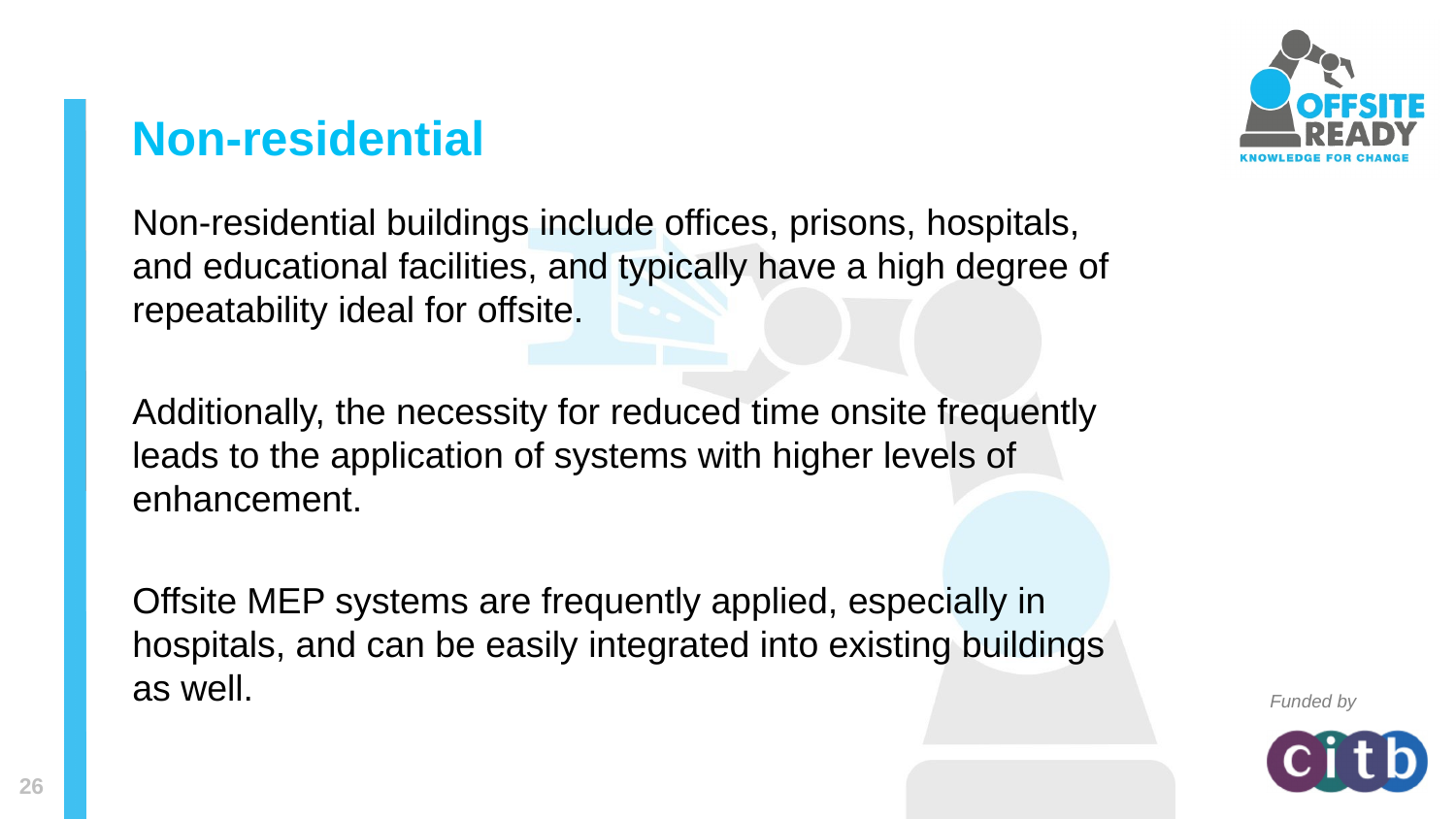

# Non-residential
Non-residential buildings include offices, prisons, hospitals, and educational facilities, and typically have a high degree of repeatability ideal for offsite.

Additionally, the necessity for reduced time onsite frequently leads to the application of systems with higher levels of enhancement.

Offsite MEP systems are frequently applied, especially in hospitals, and can be easily integrated into existing buildings as well.